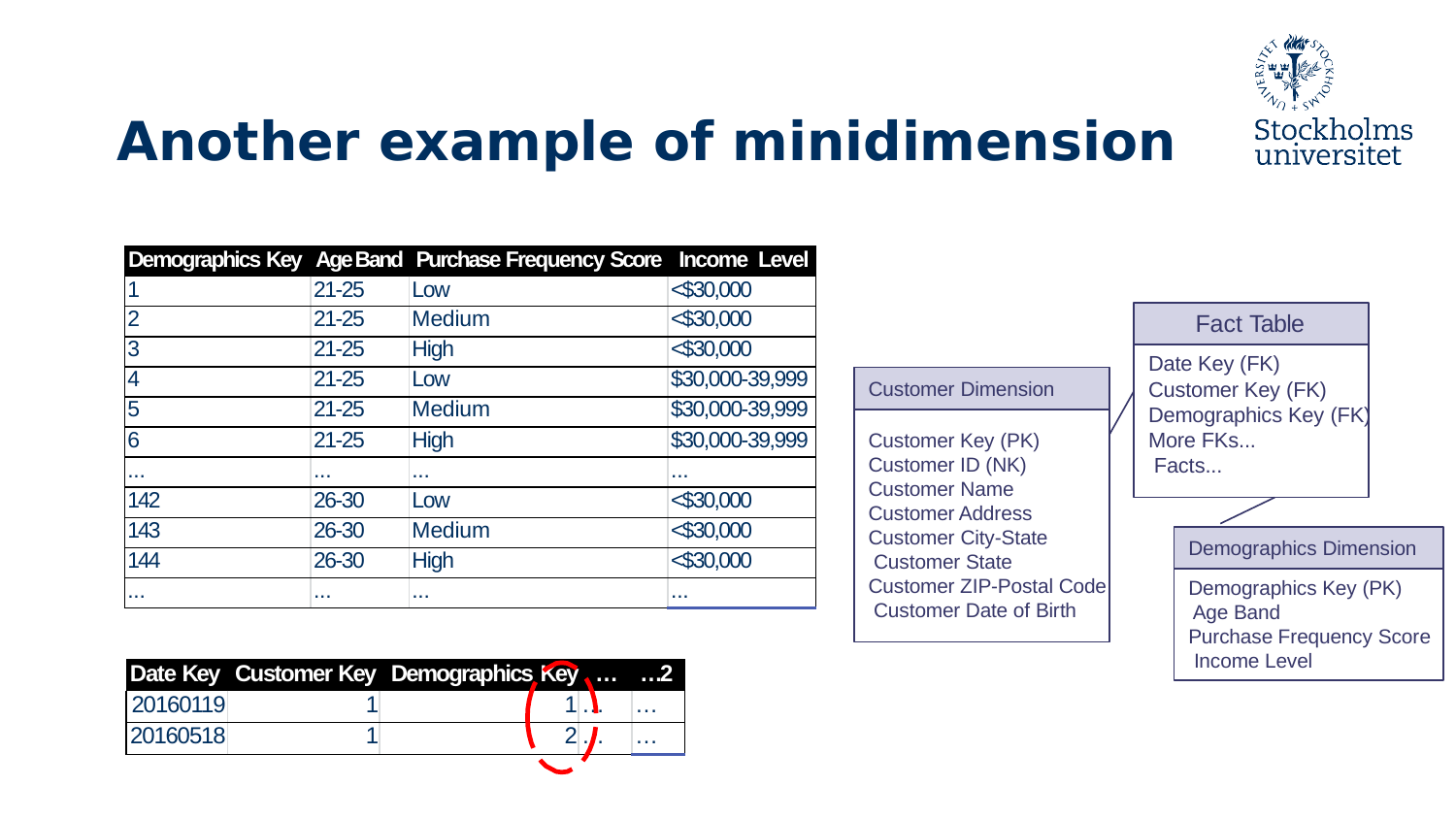

# Another example of minidimension
| Demographics Key Age Band Purchase Frequency Score Income Level |  |  |  |
| --- | --- | --- | --- |
| 1 | 21-25 | Low | <$30,000 |
| 2 | 21-25 | Medium | <$30,000 |
| 3 | 21-25 | High | <$30,000 |
| 4 | 21-25 | Low | $30,000-39,999 |
| 5 | 21-25 | Medium | $30,000-39,999 |
| 6 | 21-25 | High | $30,000-39,999 |
| ... | ... | ... | ... |
| 142 | 26-30 | Low | <$30,000 |
| 143 | 26-30 | Medium | <$30,000 |
| 144 | 26-30 | High | <$30,000 |
| ... | ... | ... | ... |

Fact Table

Date Key (FK)  Customer Key (FK)

Customer Dimension

Demographics Key (FK)

More FKs...  Facts...
Customer Key (PK)  Customer ID (NK)  Customer Name  Customer Address  Customer City-State  Customer State

Demographics Dimension

Customer ZIP-Postal Code  Customer Date of Birth
Demographics Key (PK)  Age Band
Purchase Frequency Score  Income Level
| Date Key Customer Key Demographics Key … …2 |  |  |  |  |
| --- | --- | --- | --- | --- |
| 20160119 | 1 | 1 | … | … |
| 20160518 | 1 | 2 | … | … |